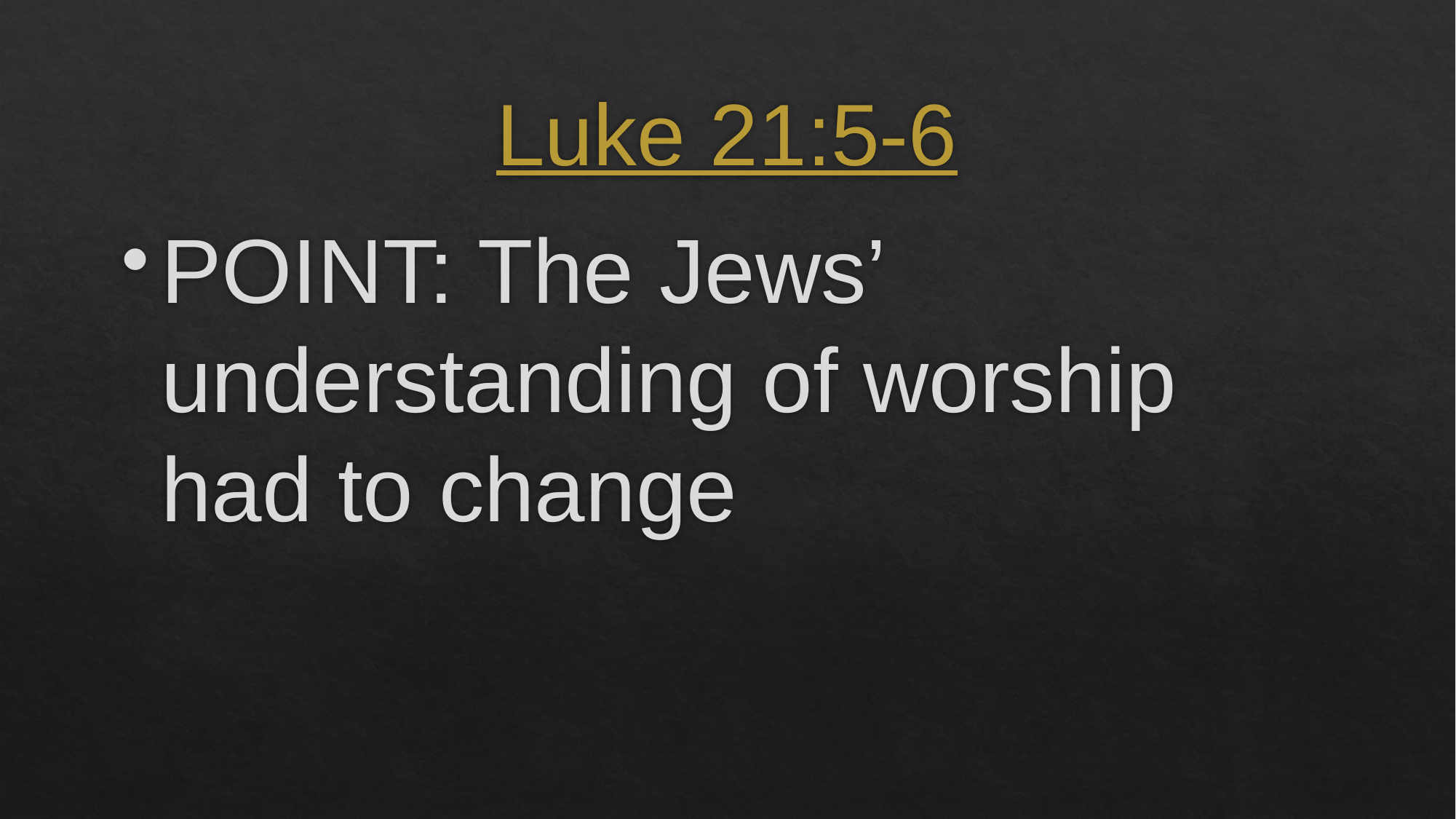

# Luke 21:5-6
POINT: The Jews’ understanding of worship had to change